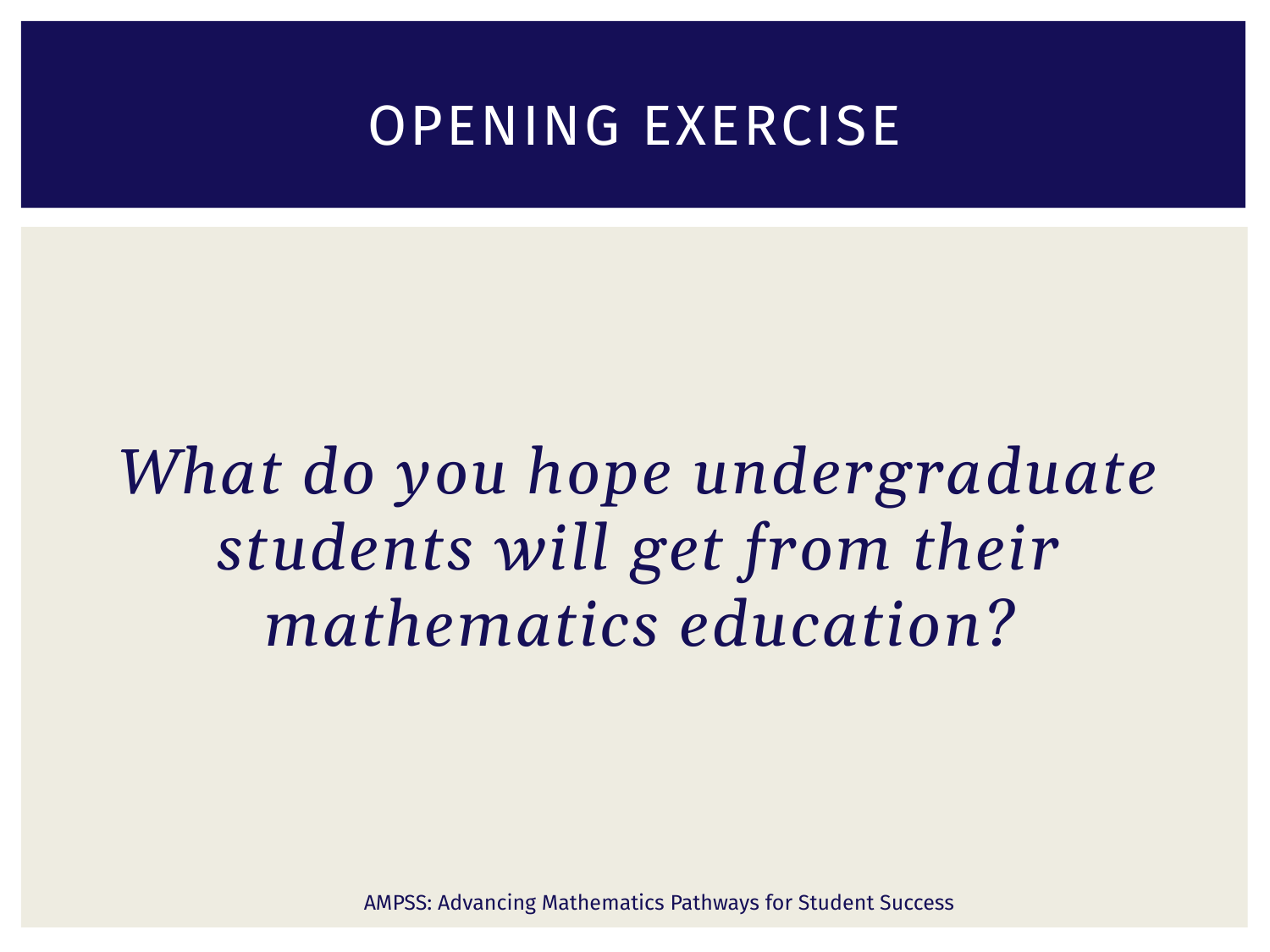

# Opening Exercise
What do you hope undergraduate students will get from their mathematics education?
AMPSS: Advancing Mathematics Pathways for Student Success